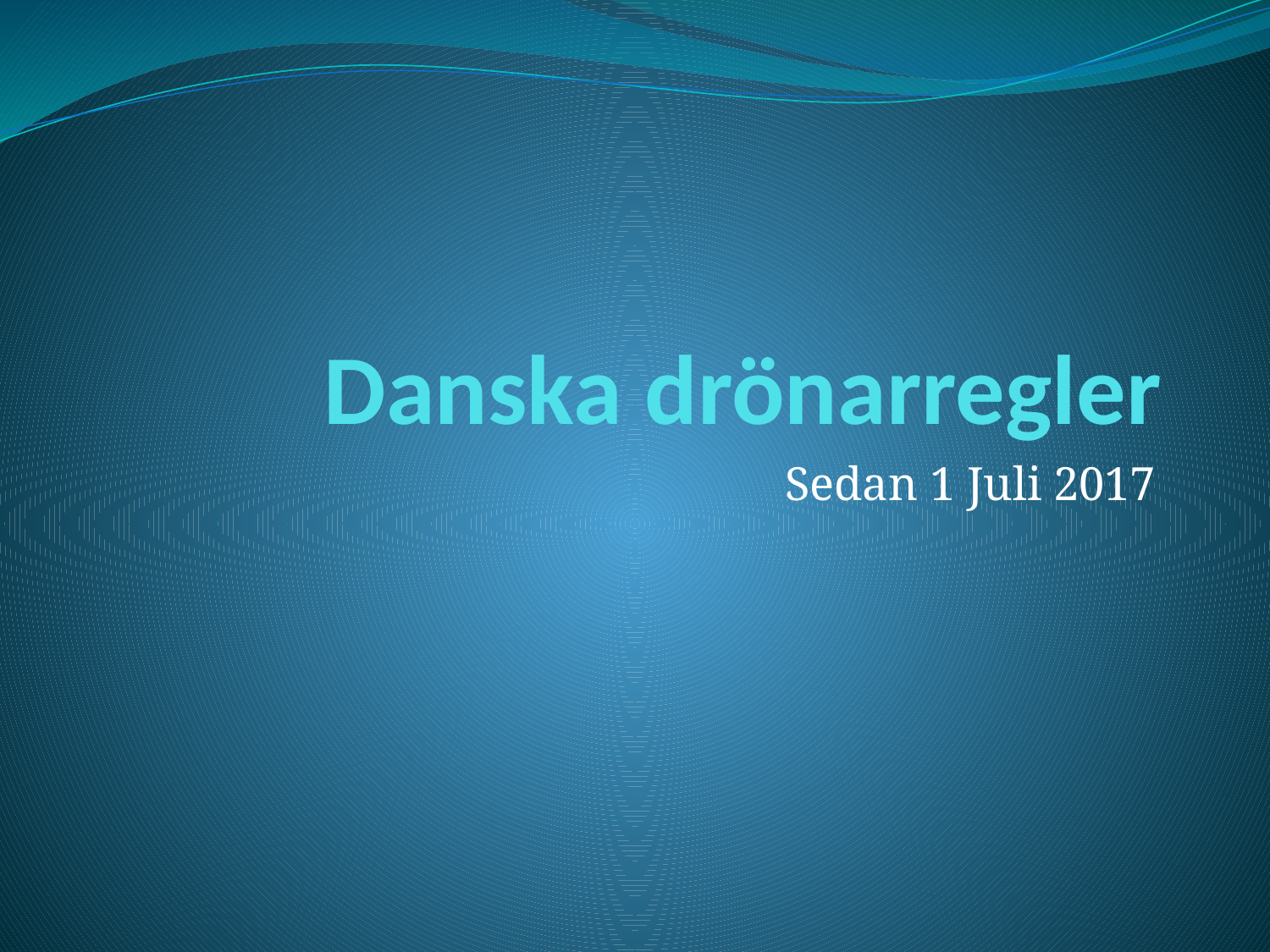

# Danska drönarregler
Sedan 1 Juli 2017